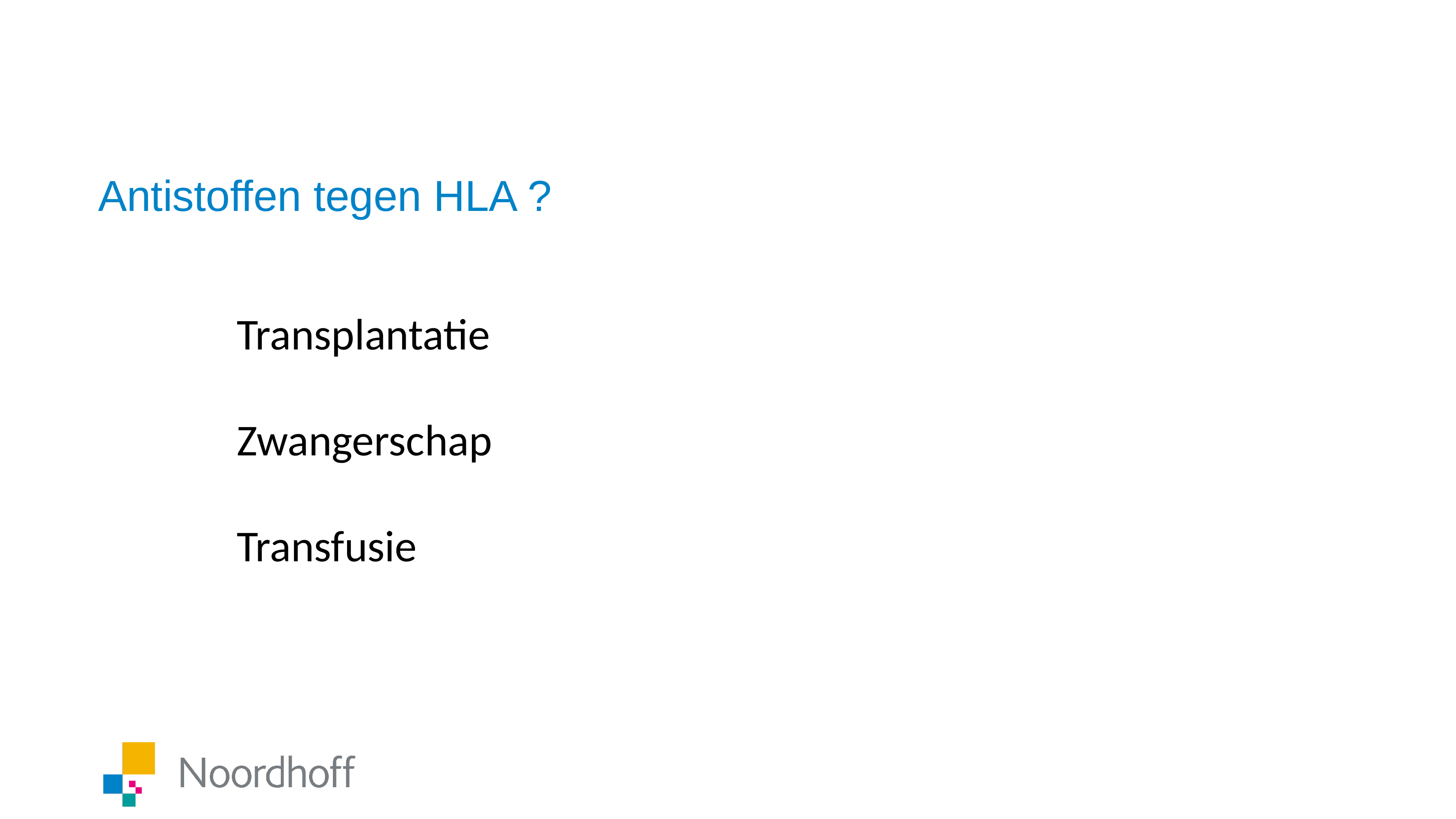

# Antistoffen tegen HLA ?

Transplantatie

Zwangerschap

Transfusie